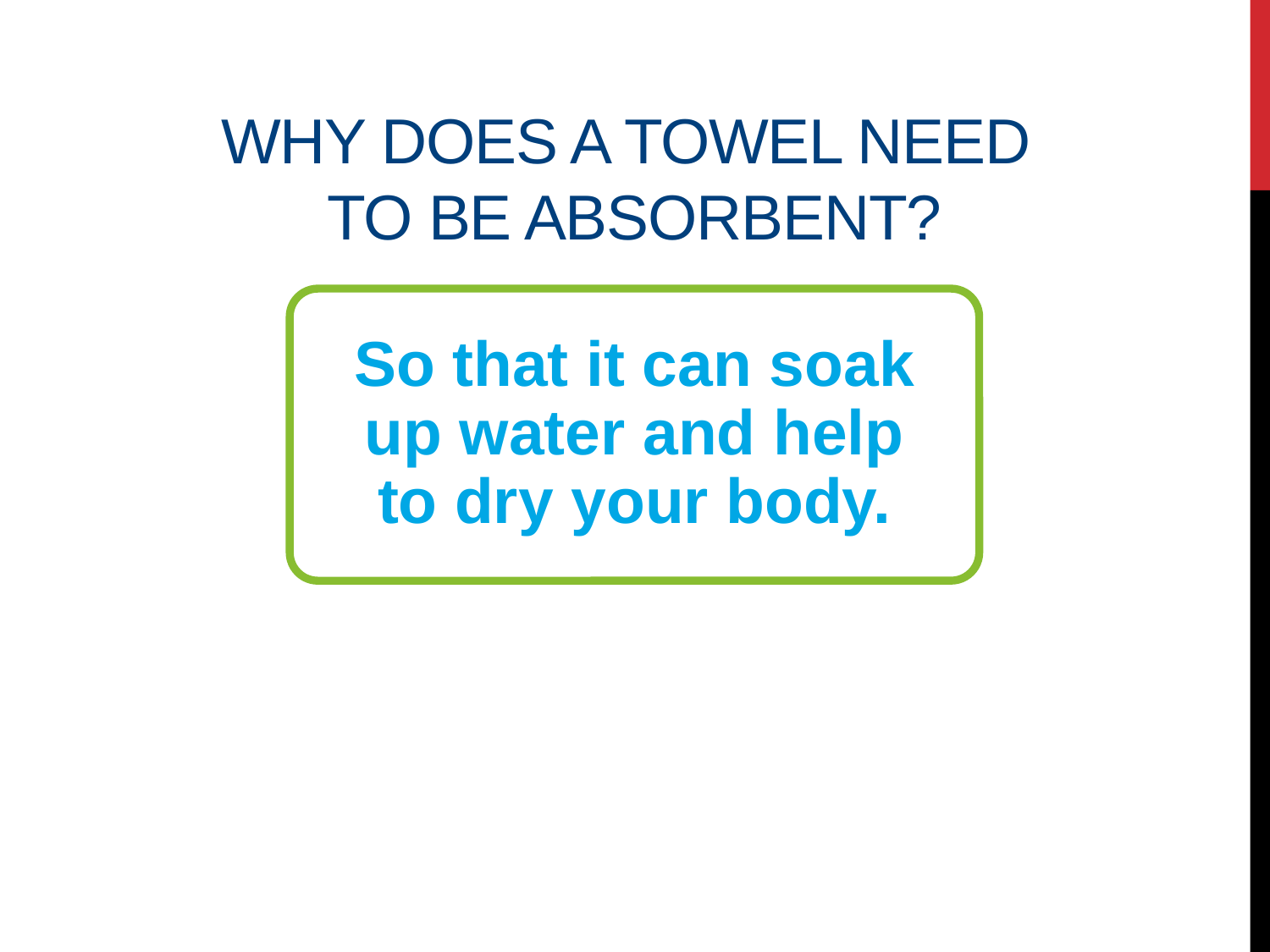

# Why does a towel need to be absorbent?
So that it can soak up water and help to dry your body.